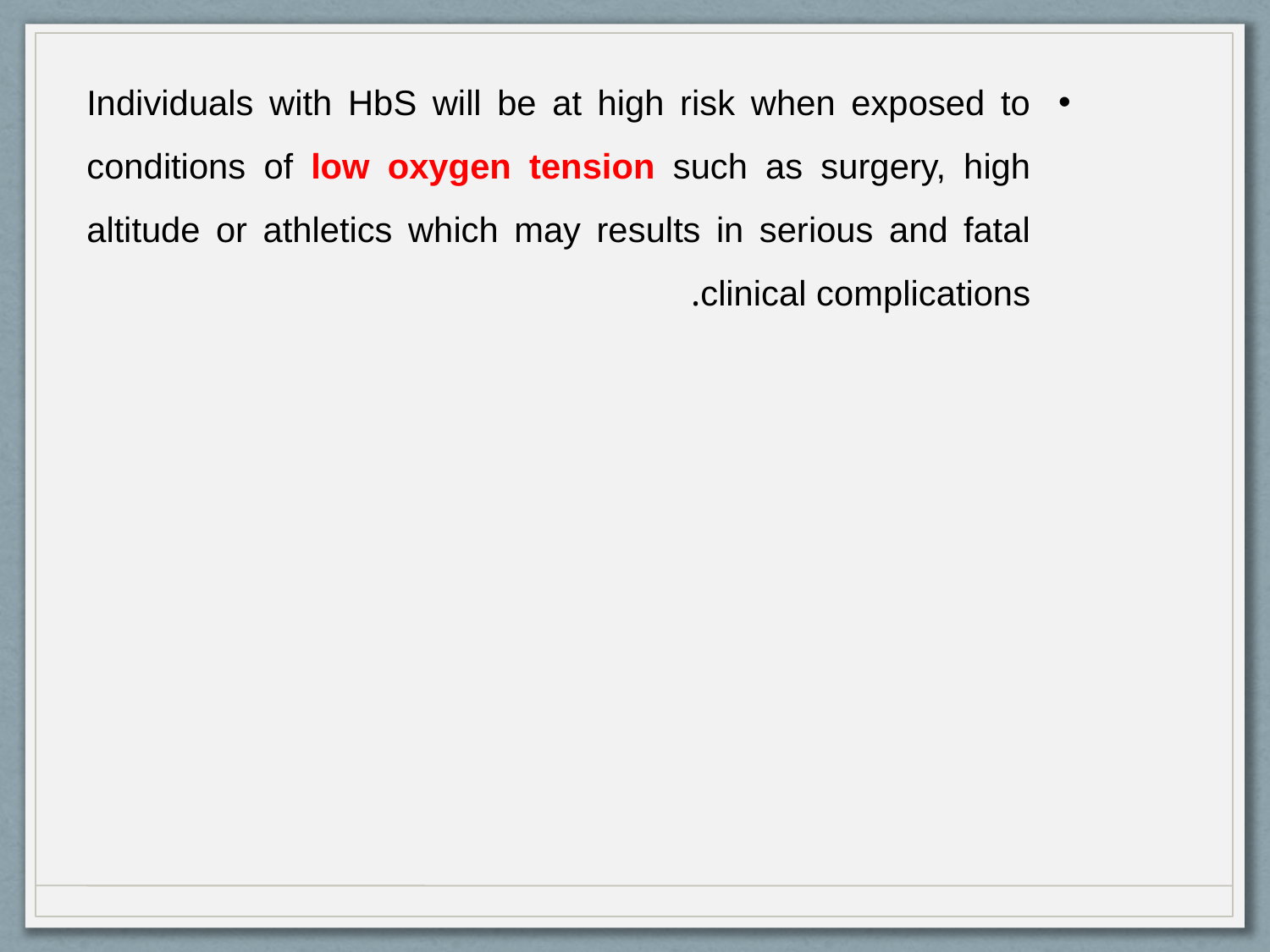

Individuals with HbS will be at high risk when exposed to conditions of low oxygen tension such as surgery, high altitude or athletics which may results in serious and fatal clinical complications.